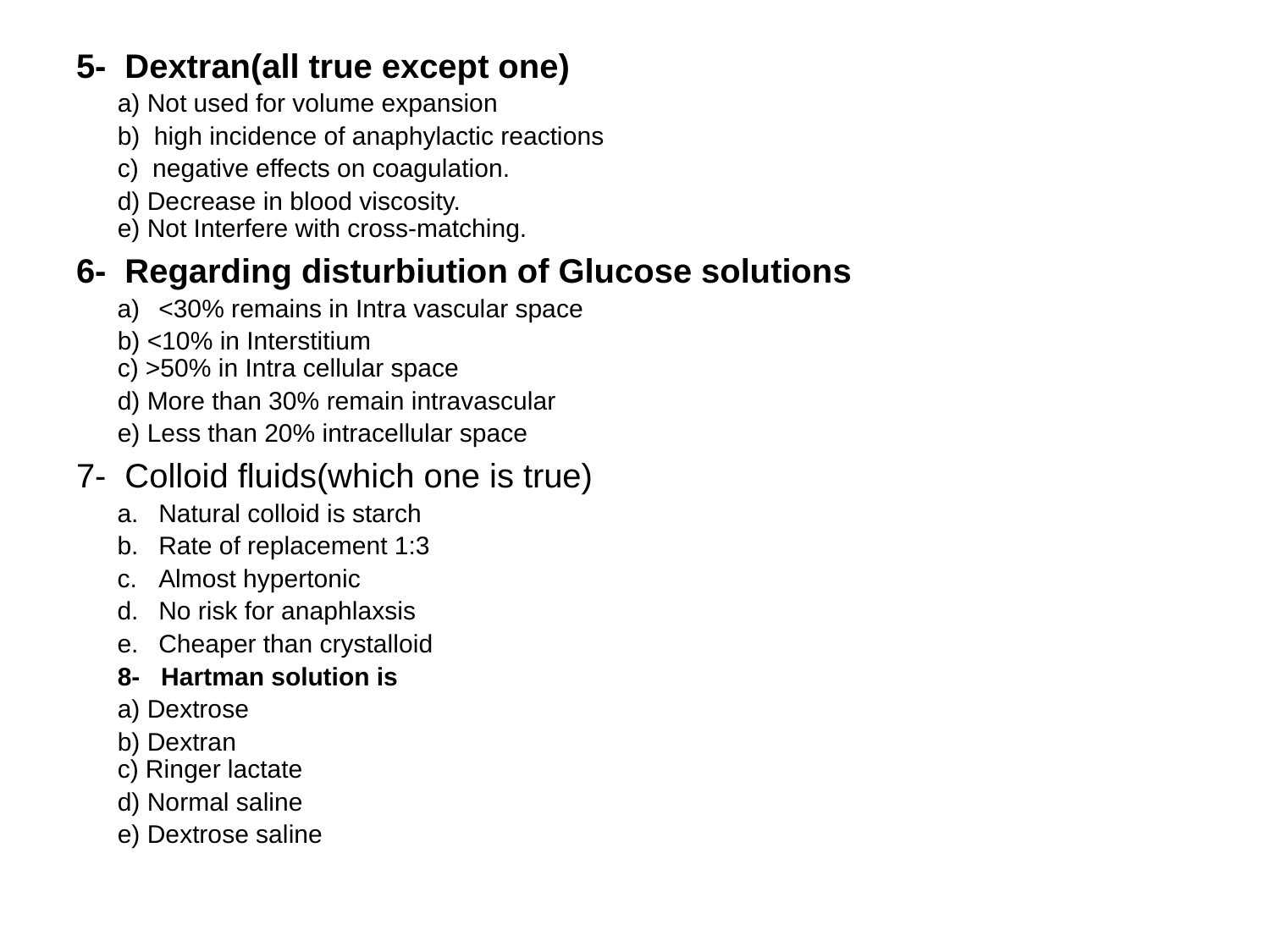

5-  Dextran(all true except one)
a) Not used for volume expansion
b)  high incidence of anaphylactic reactions
c)  negative effects on coagulation.
d) Decrease in blood viscosity.
e) Not Interfere with cross-matching.
6-  Regarding disturbiution of Glucose solutions
<30% remains in Intra vascular space
b) <10% in Interstitium
c) >50% in Intra cellular space
d) More than 30% remain intravascular
e) Less than 20% intracellular space
7-  Colloid fluids(which one is true)
Natural colloid is starch
Rate of replacement 1:3
Almost hypertonic
No risk for anaphlaxsis
Cheaper than crystalloid
8-   Hartman solution is
a) Dextrose
b) Dextran
c) Ringer lactate
d) Normal saline
e) Dextrose saline